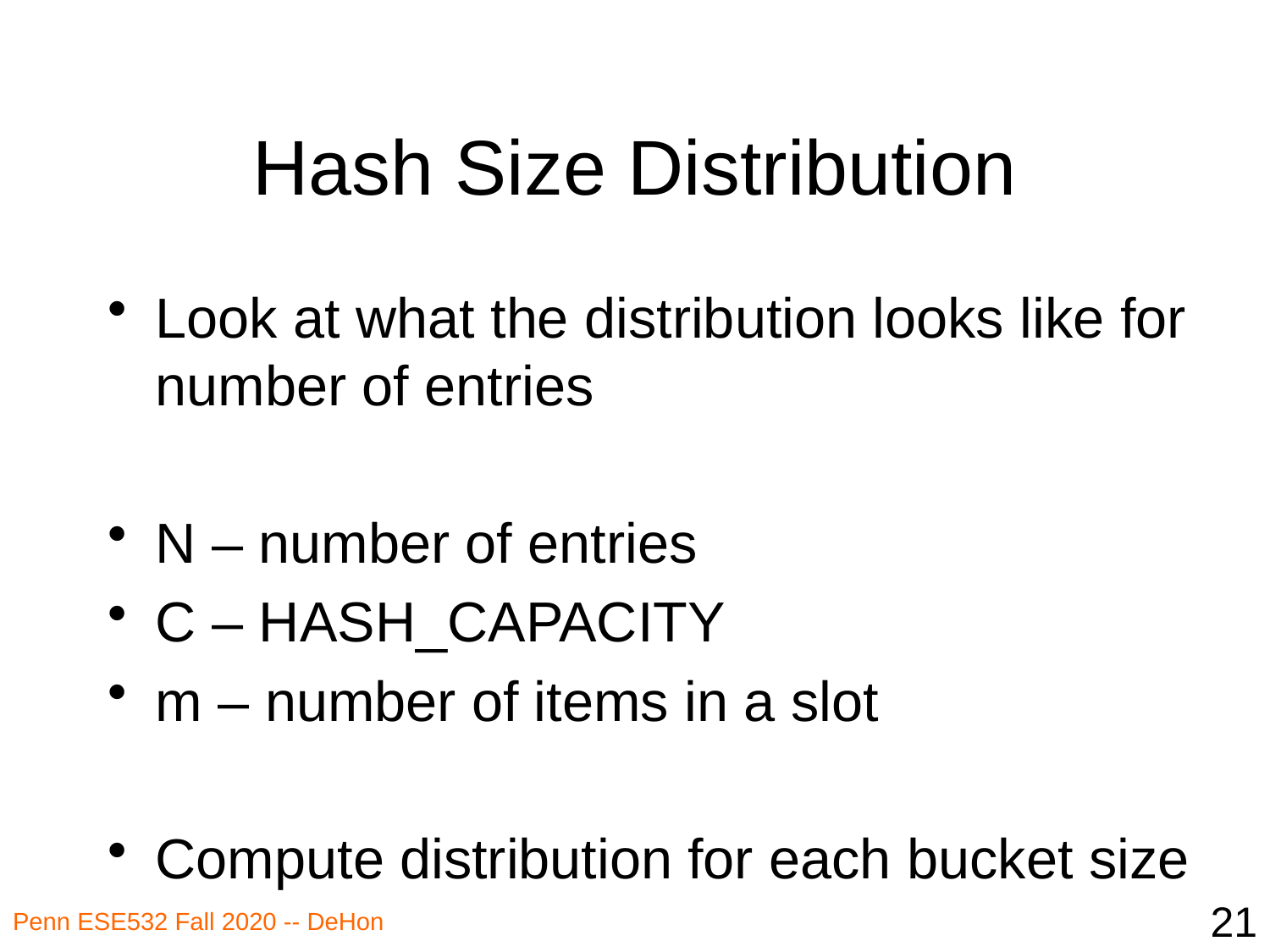

# Hash Size Distribution
Look at what the distribution looks like for number of entries

N – number of entries
C – HASH_CAPACITY
m – number of items in a slot

Compute distribution for each bucket size
21
Penn ESE532 Fall 2020 -- DeHon